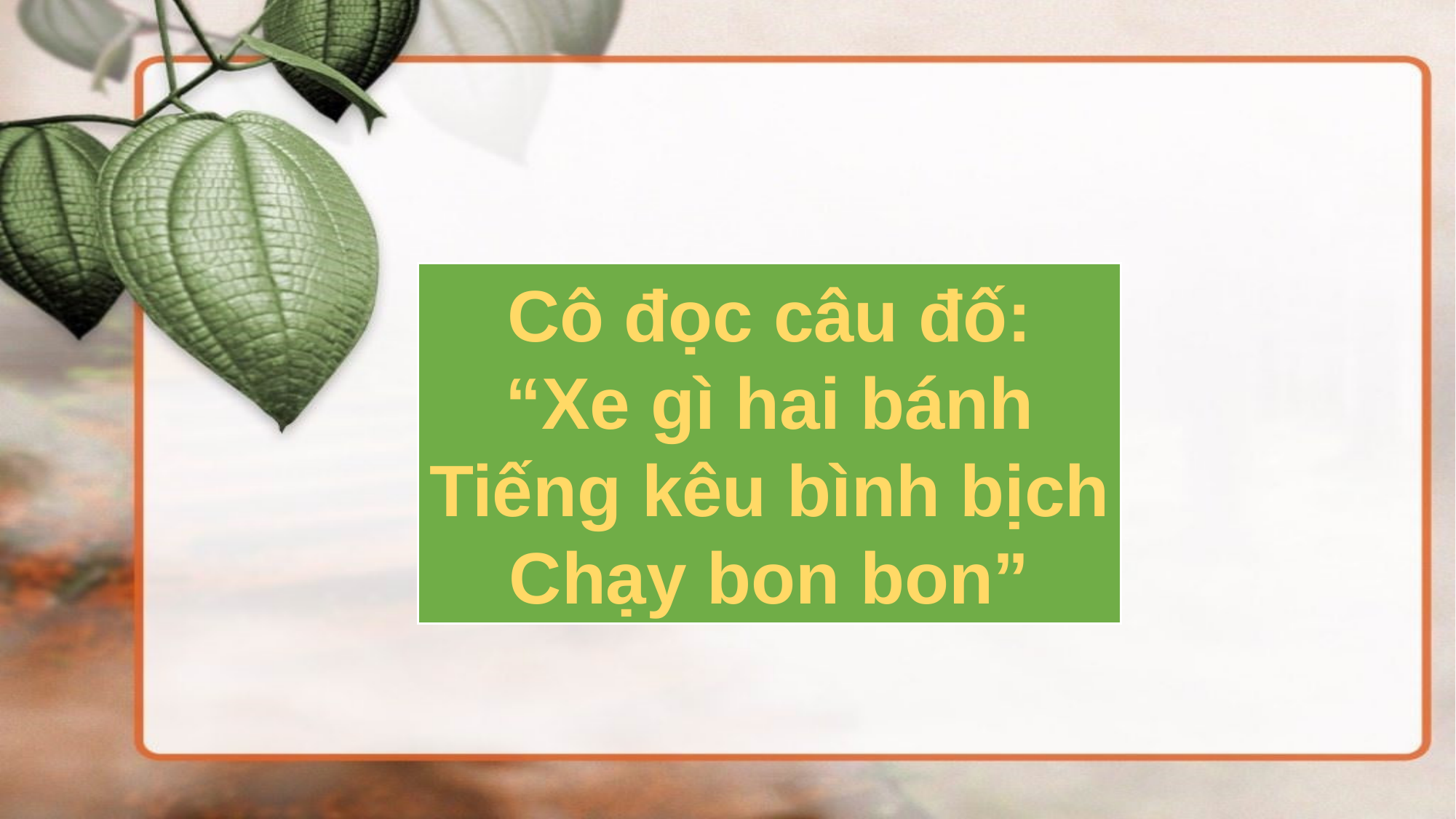

Cô đọc câu đố:
“Xe gì hai bánh
Tiếng kêu bình bịch
Chạy bon bon”